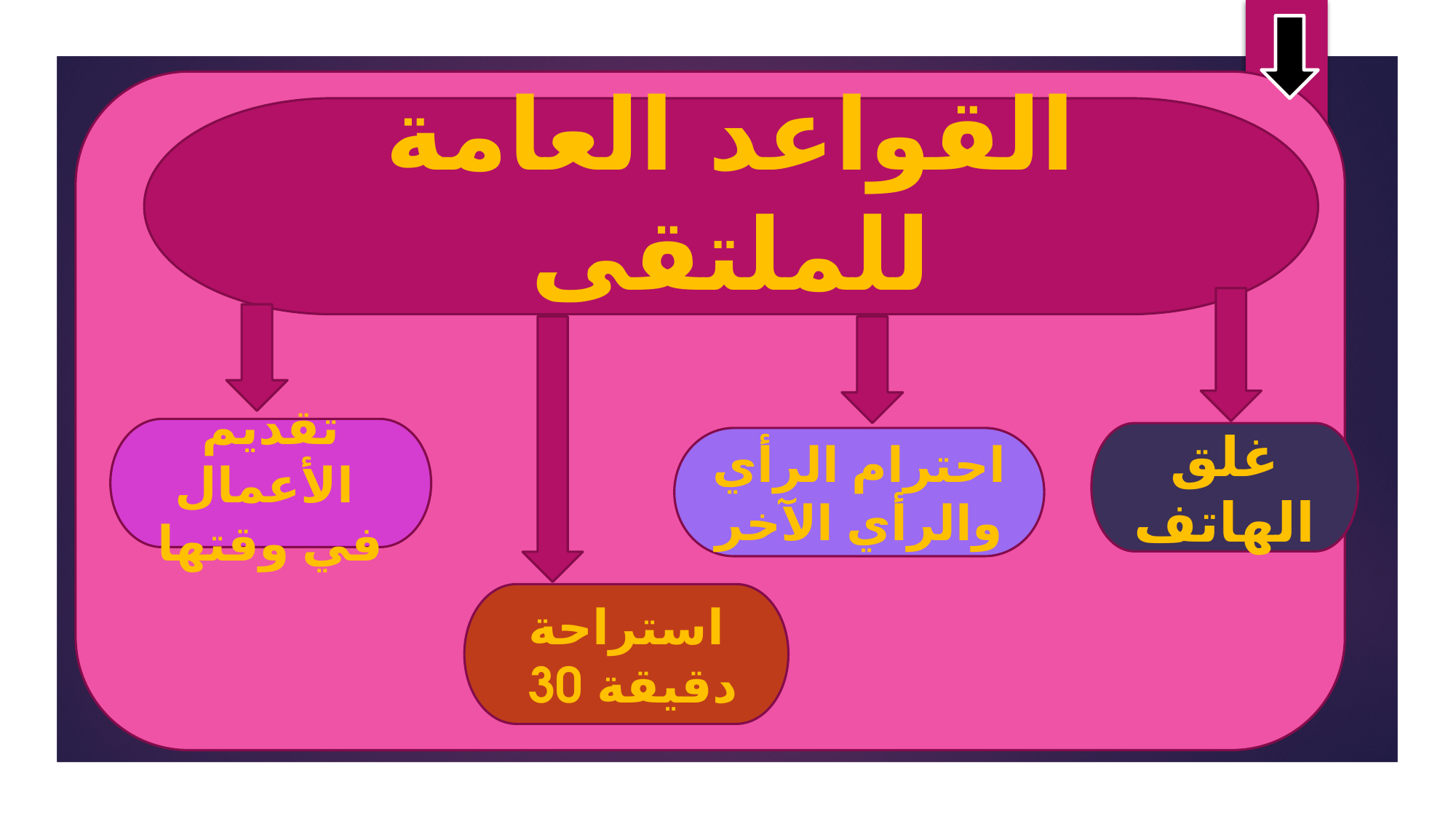

القواعد العامة للملتقى

تقديم الأعمال
في وقتها
غلق الهاتف
احترام الرأي والرأي الآخر
استراحة
 30 دقيقة